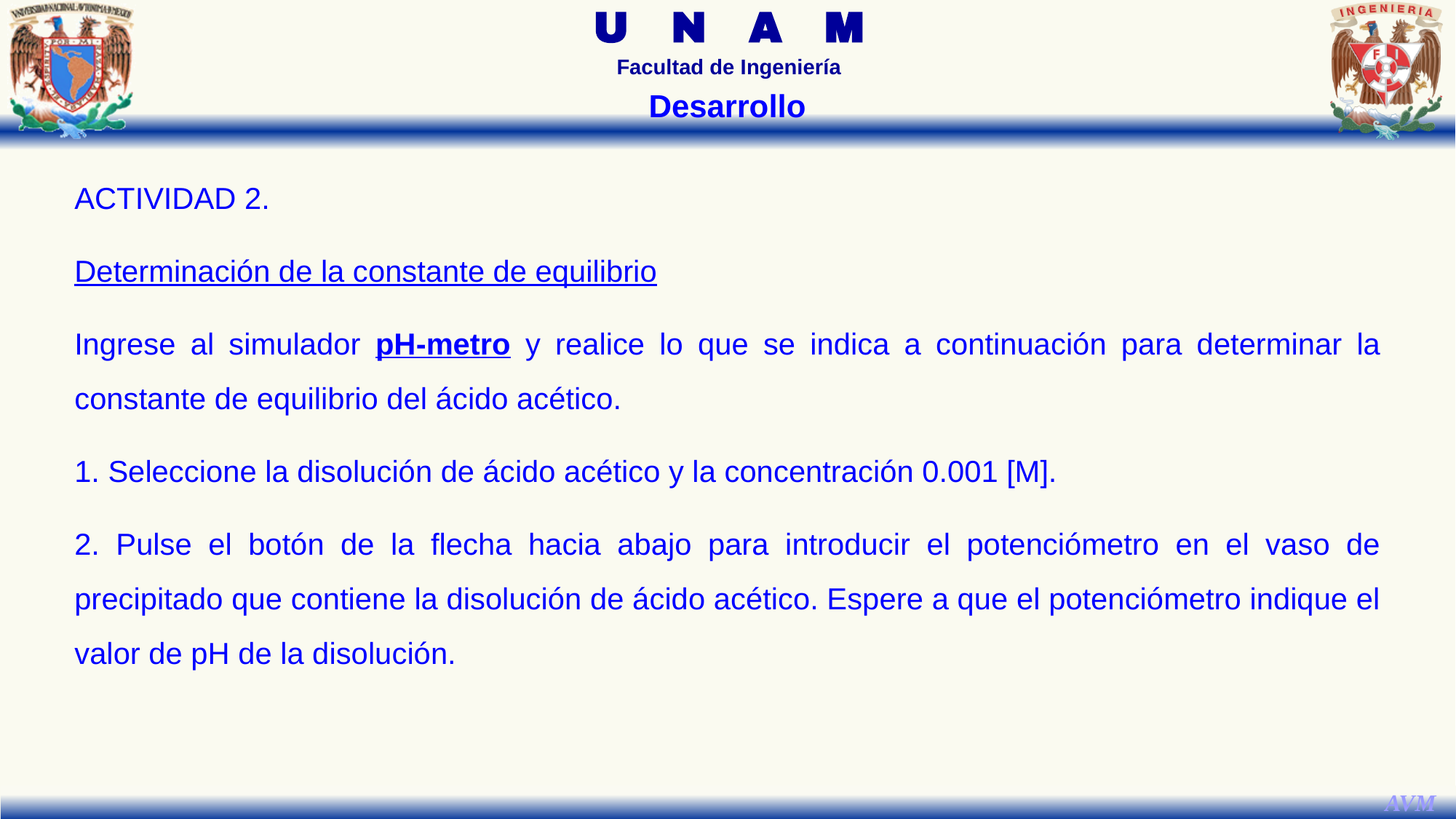

Desarrollo
ACTIVIDAD 2.
Determinación de la constante de equilibrio
Ingrese al simulador pH-metro y realice lo que se indica a continuación para determinar la constante de equilibrio del ácido acético.
1. Seleccione la disolución de ácido acético y la concentración 0.001 [M].
2. Pulse el botón de la flecha hacia abajo para introducir el potenciómetro en el vaso de precipitado que contiene la disolución de ácido acético. Espere a que el potenciómetro indique el valor de pH de la disolución.